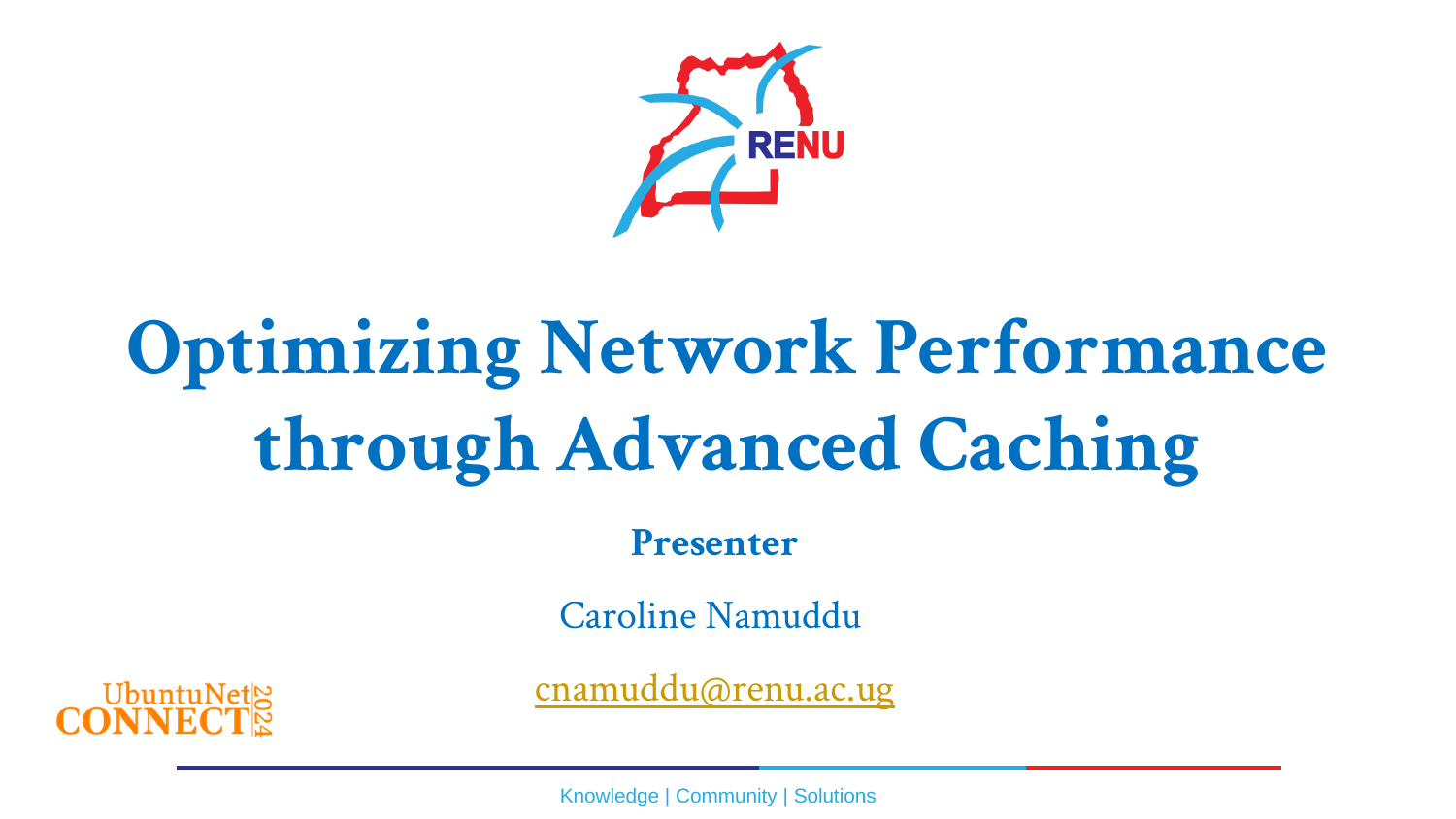

# Optimizing Network Performance through Advanced Caching
Presenter
Caroline Namuddu
cnamuddu@renu.ac.ug